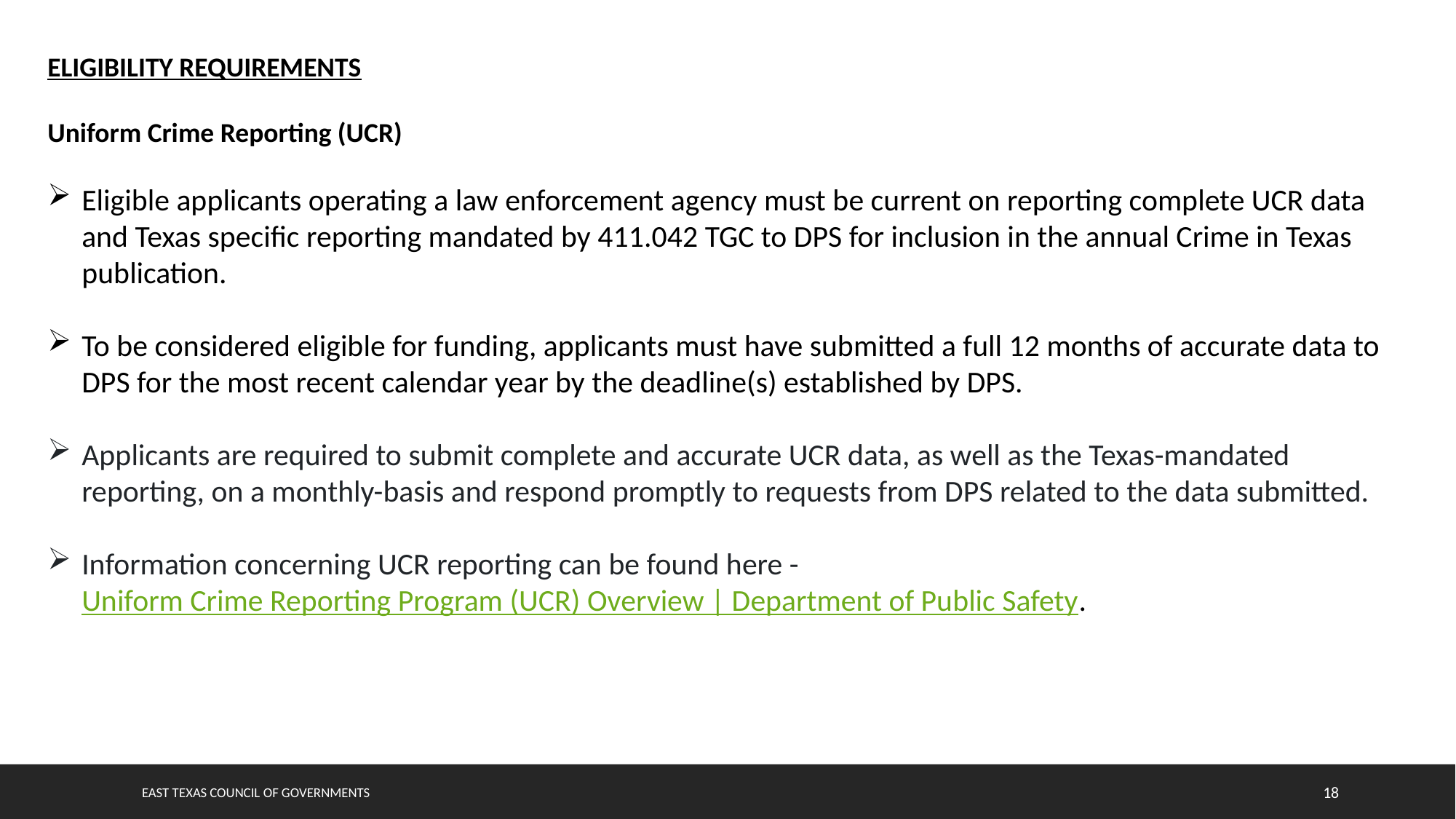

ELIGIBILITY REQUIREMENTS

Uniform Crime Reporting (UCR)

Eligible applicants operating a law enforcement agency must be current on reporting complete UCR data and Texas specific reporting mandated by 411.042 TGC to DPS for inclusion in the annual Crime in Texas publication.

To be considered eligible for funding, applicants must have submitted a full 12 months of accurate data to DPS for the most recent calendar year by the deadline(s) established by DPS.

Applicants are required to submit complete and accurate UCR data, as well as the Texas-mandated reporting, on a monthly-basis and respond promptly to requests from DPS related to the data submitted.

Information concerning UCR reporting can be found here - Uniform Crime Reporting Program (UCR) Overview | Department of Public Safety.

EAST TEXAS COUNCIL OF GOVERNMENTS
18